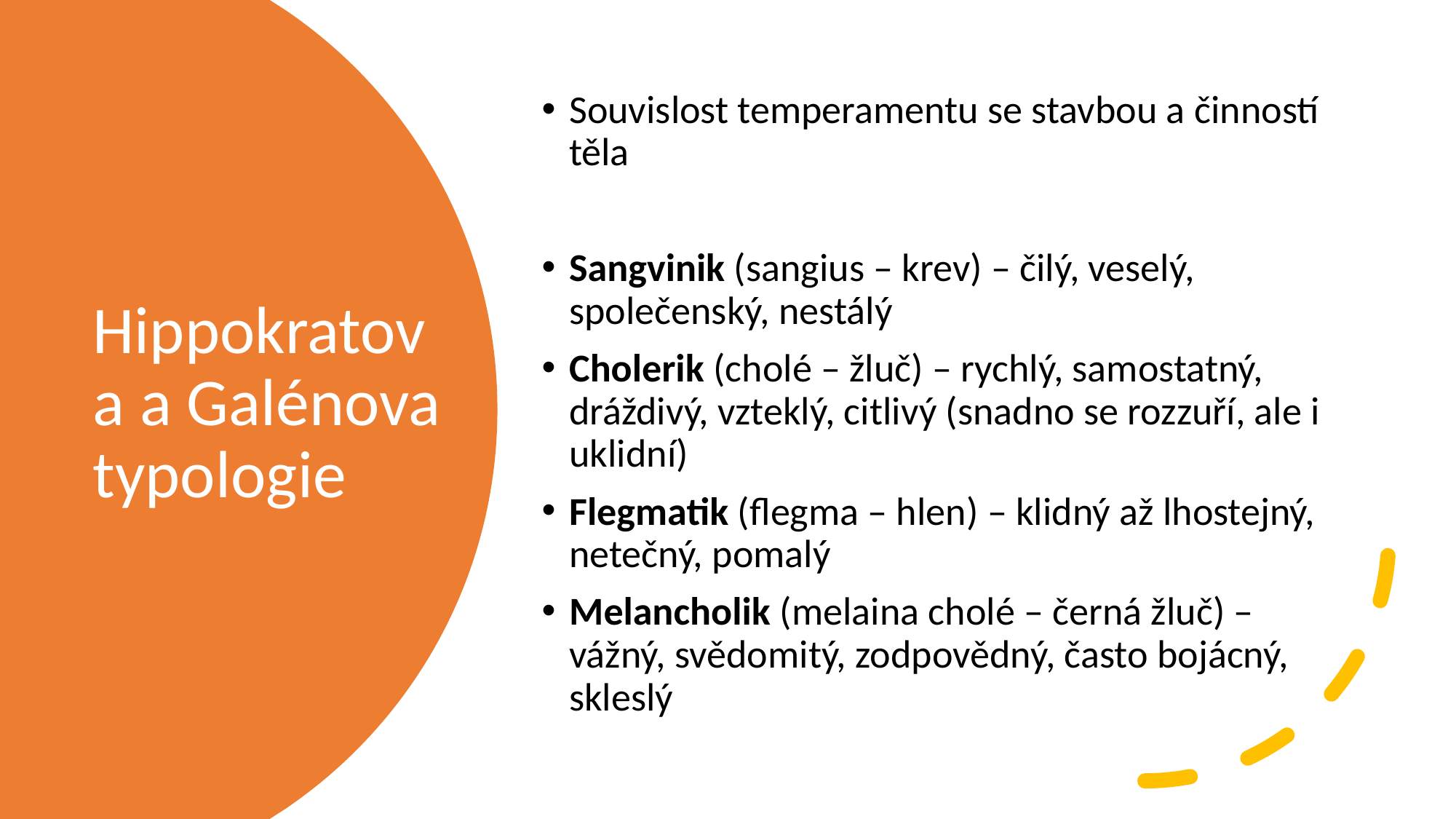

Souvislost temperamentu se stavbou a činností těla

Sangvinik (sangius – krev) – čilý, veselý, společenský, nestálý
Cholerik (cholé – žluč) – rychlý, samostatný, dráždivý, vzteklý, citlivý (snadno se rozzuří, ale i uklidní)
Flegmatik (flegma – hlen) – klidný až lhostejný, netečný, pomalý
Melancholik (melaina cholé – černá žluč) – vážný, svědomitý, zodpovědný, často bojácný, skleslý
# Hippokratova a Galénova typologie